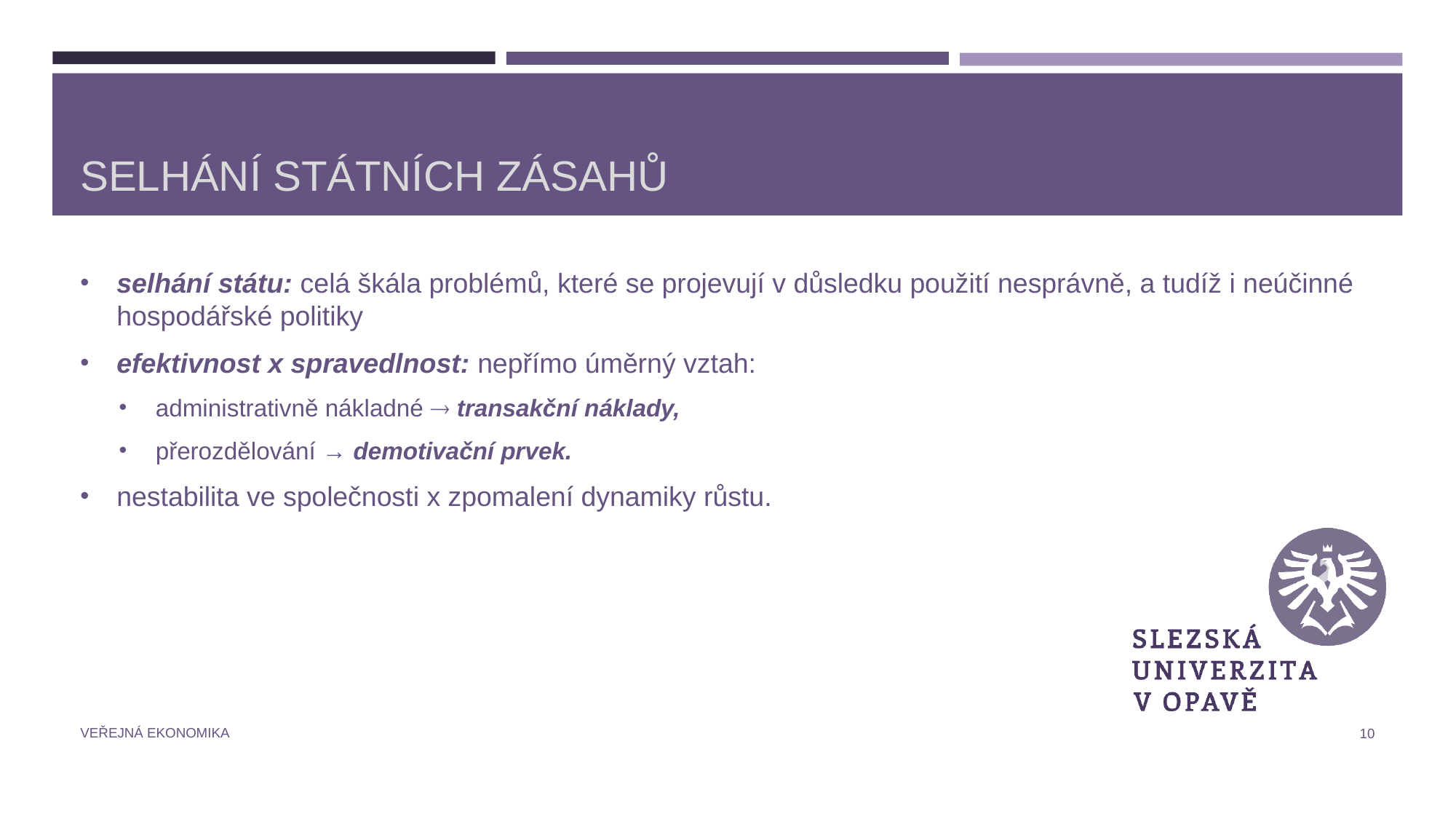

# Selhání státních zásahů
selhání státu: celá škála problémů, které se projevují v důsledku použití nesprávně, a tudíž i neúčinné hospodářské politiky
efektivnost x spravedlnost: nepřímo úměrný vztah:
administrativně nákladné → transakční náklady,
přerozdělování → demotivační prvek.
nestabilita ve společnosti x zpomalení dynamiky růstu.

Veřejná ekonomika
10